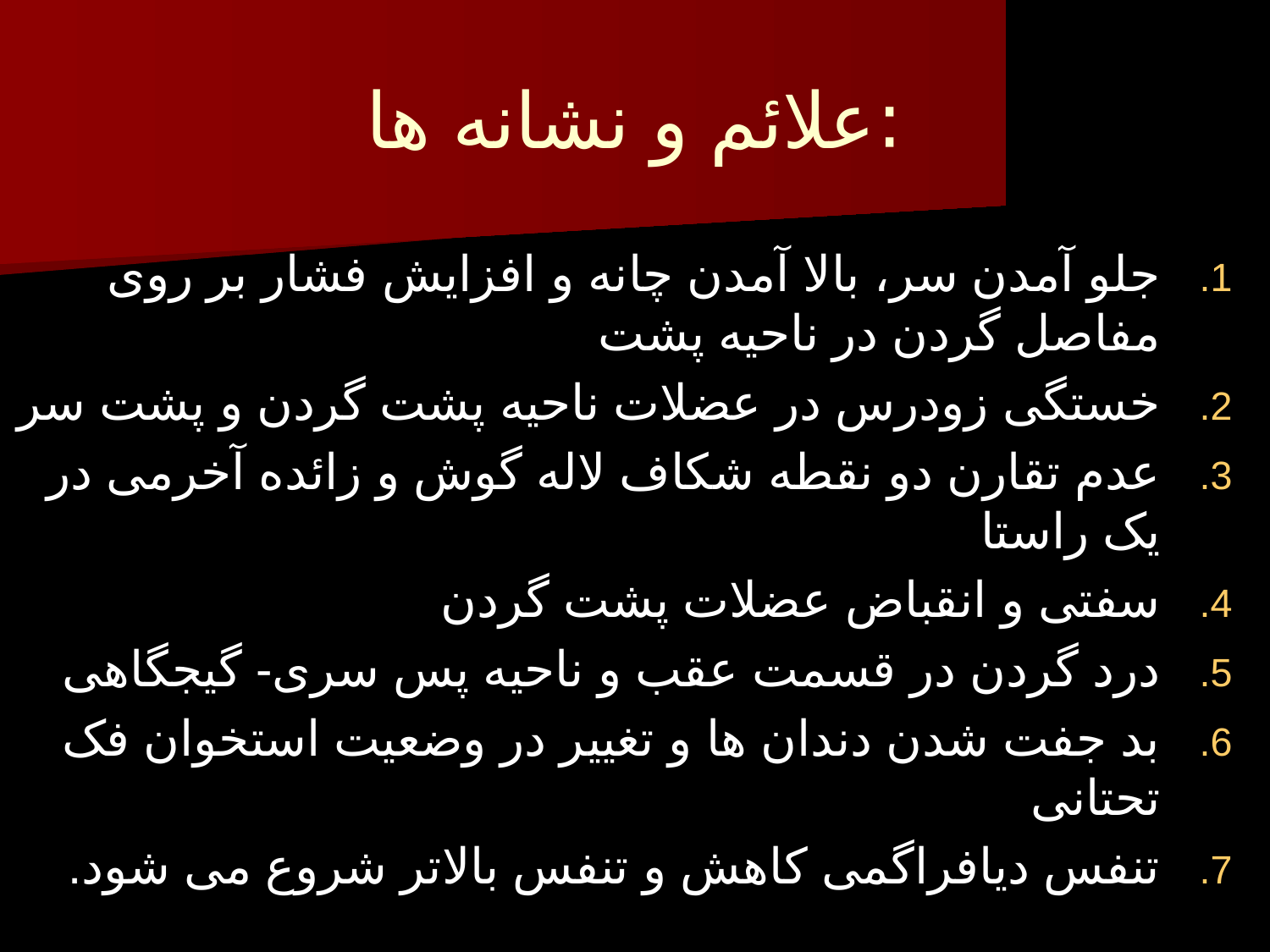

# علائم و نشانه ها:
جلو آمدن سر، بالا آمدن چانه و افزایش فشار بر روی مفاصل گردن در ناحیه پشت
خستگی زودرس در عضلات ناحیه پشت گردن و پشت سر
عدم تقارن دو نقطه شکاف لاله گوش و زائده آخرمی در یک راستا
سفتی و انقباض عضلات پشت گردن
درد گردن در قسمت عقب و ناحیه پس سری- گیجگاهی
بد جفت شدن دندان ها و تغییر در وضعیت استخوان فک تحتانی
تنفس دیافراگمی کاهش و تنفس بالاتر شروع می شود.